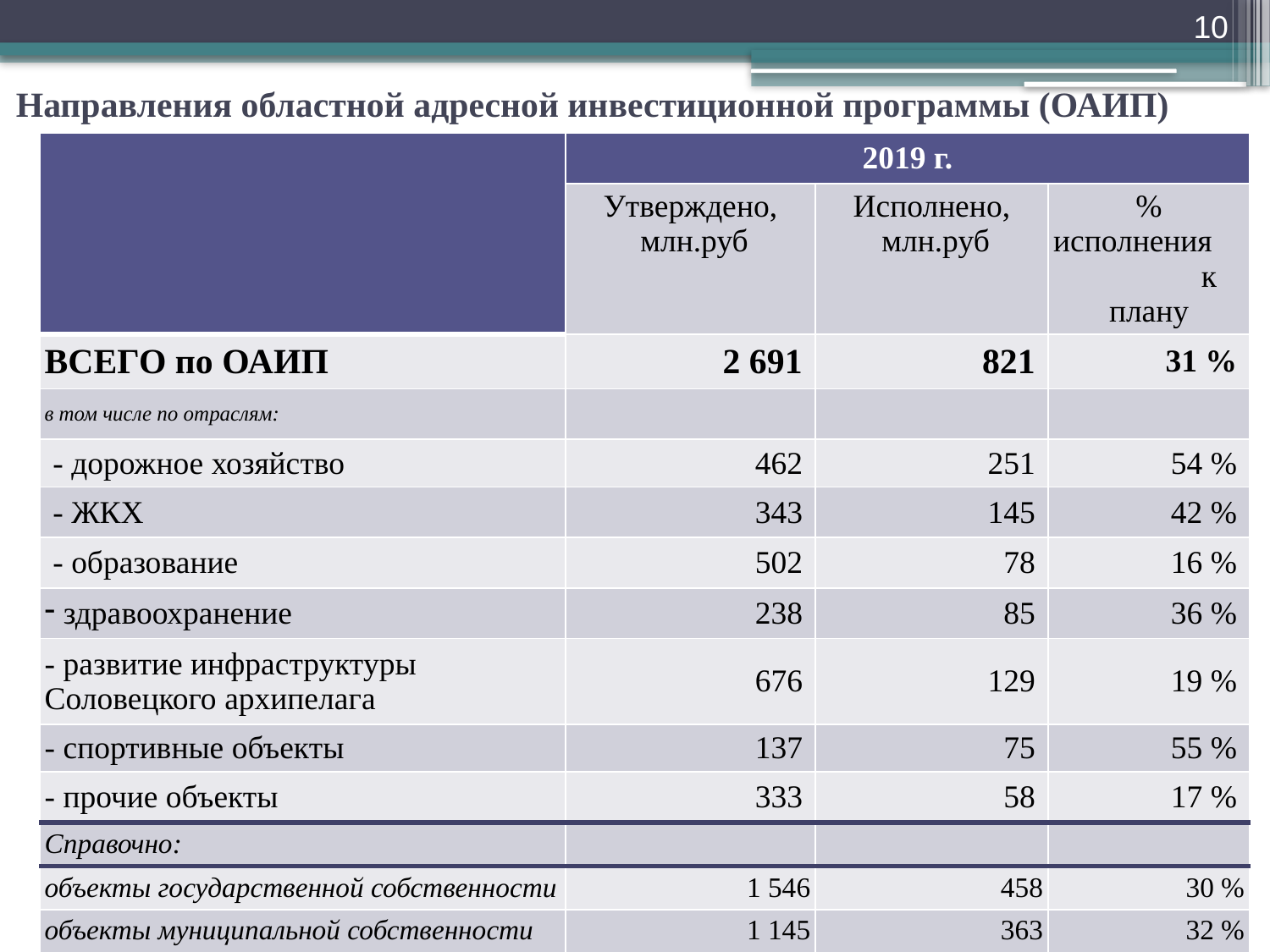

10
# Направления областной адресной инвестиционной программы (ОАИП)
|  | 2019 г. |  |  |
| --- | --- | --- | --- |
|  | Утверждено, млн.руб | Исполнено, млн.руб | % исполнения к плану |
| ВСЕГО по ОАИП | 2 691 | 821 | 31 % |
| в том числе по отраслям: |  |  |  |
| - дорожное хозяйство | 462 | 251 | 54 % |
| - ЖКХ | 343 | 145 | 42 % |
| - образование | 502 | 78 | 16 % |
| здравоохранение | 238 | 85 | 36 % |
| - развитие инфраструктуры Соловецкого архипелага | 676 | 129 | 19 % |
| - спортивные объекты | 137 | 75 | 55 % |
| - прочие объекты | 333 | 58 | 17 % |
| Справочно: |  |  |  |
| объекты государственной собственности | 1 546 | 458 | 30 % |
| объекты муниципальной собственности | 1 145 | 363 | 32 % |